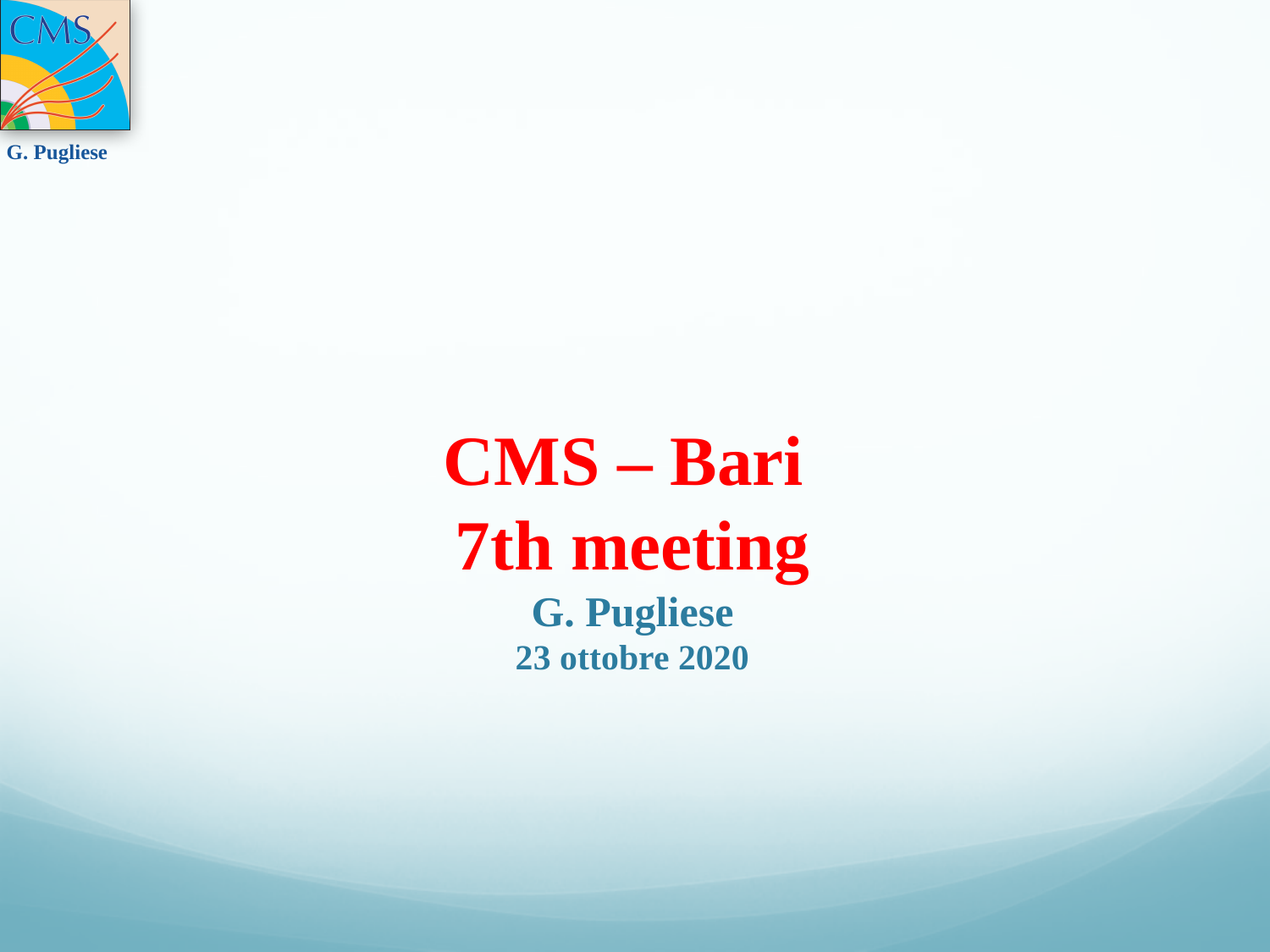

CMS – Bari
7th meeting
G. Pugliese
23 ottobre 2020